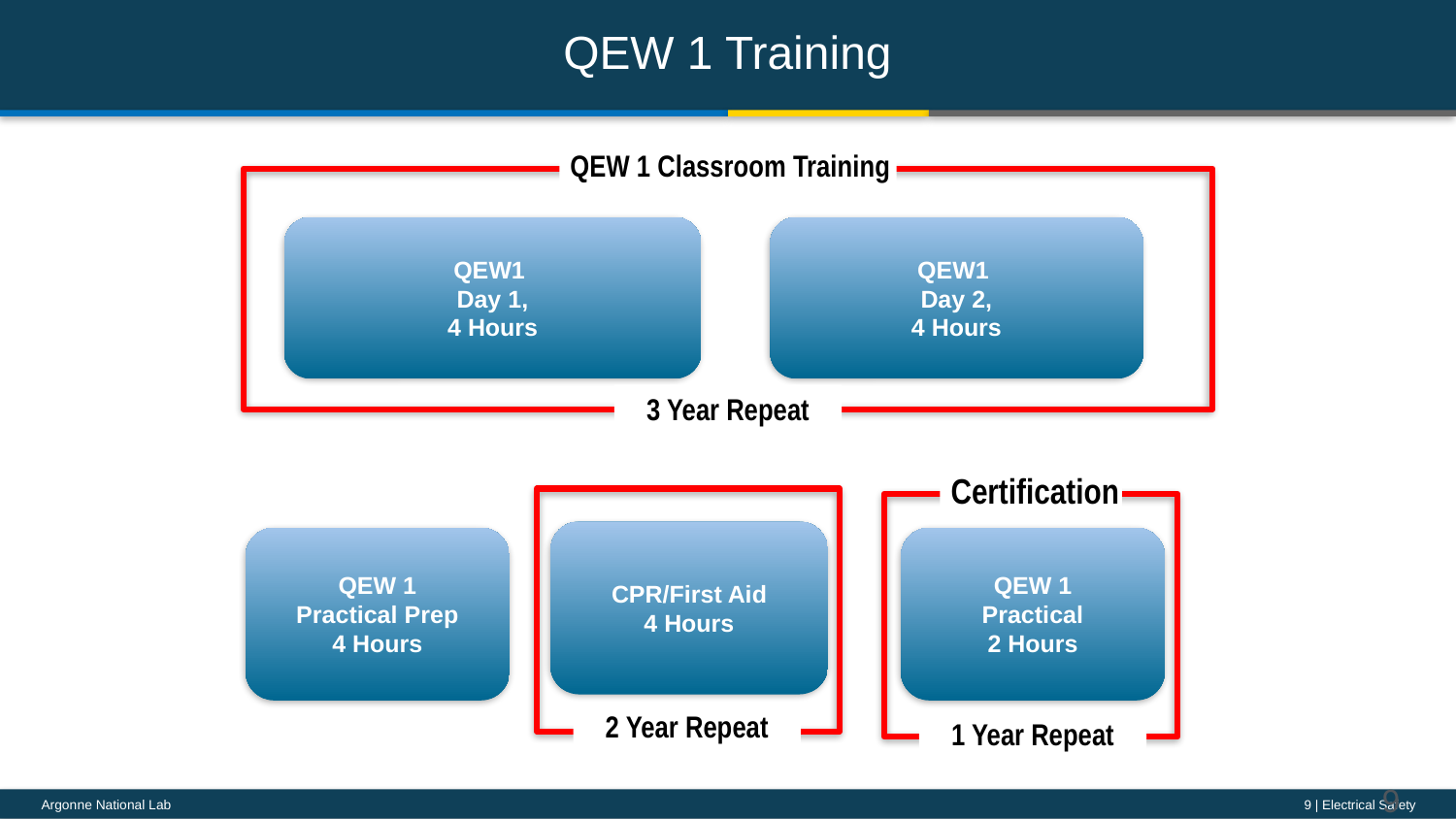

# QEW 1 Training
QEW 1 Classroom Training

QEW1
Day 1,
4 Hours
QEW1
Day 2,
4 Hours
3 Year Repeat
Certification

1 Year Repeat

CPR/First Aid
4 Hours
QEW 1
Practical Prep
4 Hours
QEW 1
Practical
2 Hours
2 Year Repeat
9